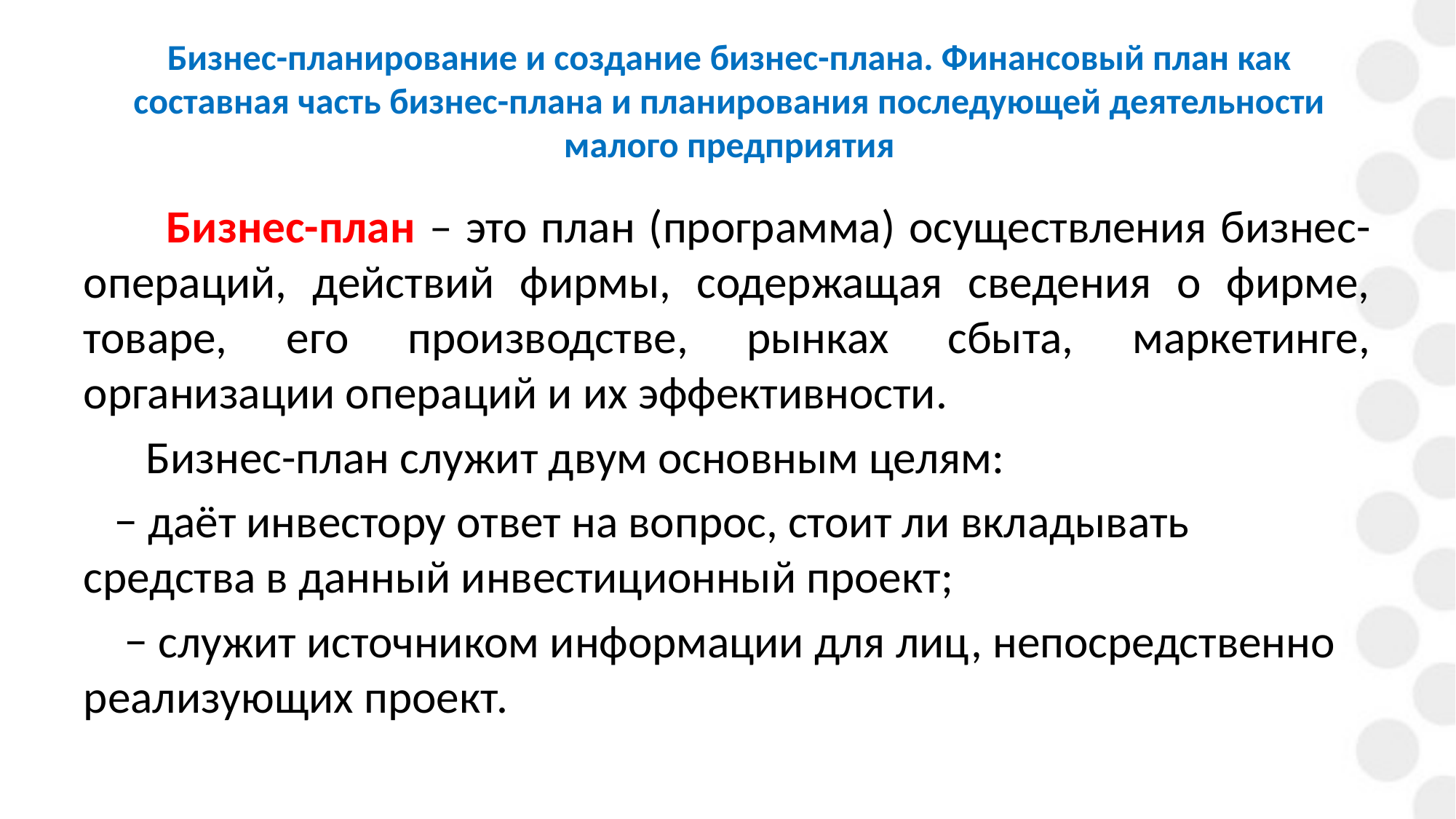

# Бизнес-планирование и создание бизнес-плана. Финансовый план как составная часть бизнес-плана и планирования последующей деятельности малого предприятия
      Бизнес-план – это план (программа) осуществления бизнес-операций, действий фирмы, содержащая сведения о фирме, товаре, его производстве, рынках сбыта, маркетинге, организации операций и их эффективности.
      Бизнес-план служит двум основным целям:
   − даёт инвестору ответ на вопрос, стоит ли вкладывать средства в данный инвестиционный проект;
    − служит источником информации для лиц, непосредственно реализующих проект.